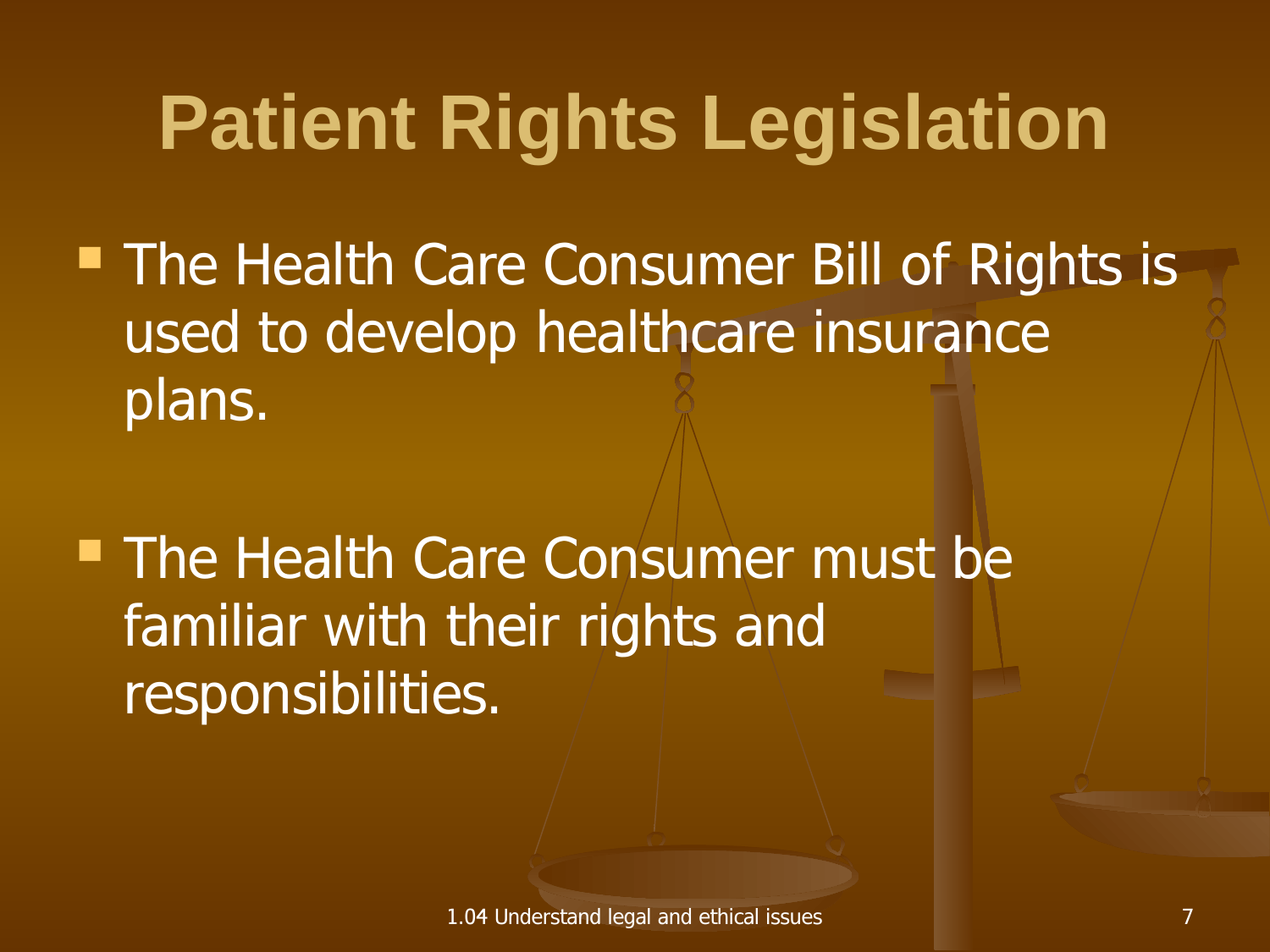

# Patient Rights Legislation
The Health Care Consumer Bill of Rights is used to develop healthcare insurance plans.

The Health Care Consumer must be familiar with their rights and responsibilities.

1.04 Understand legal and ethical issues
7